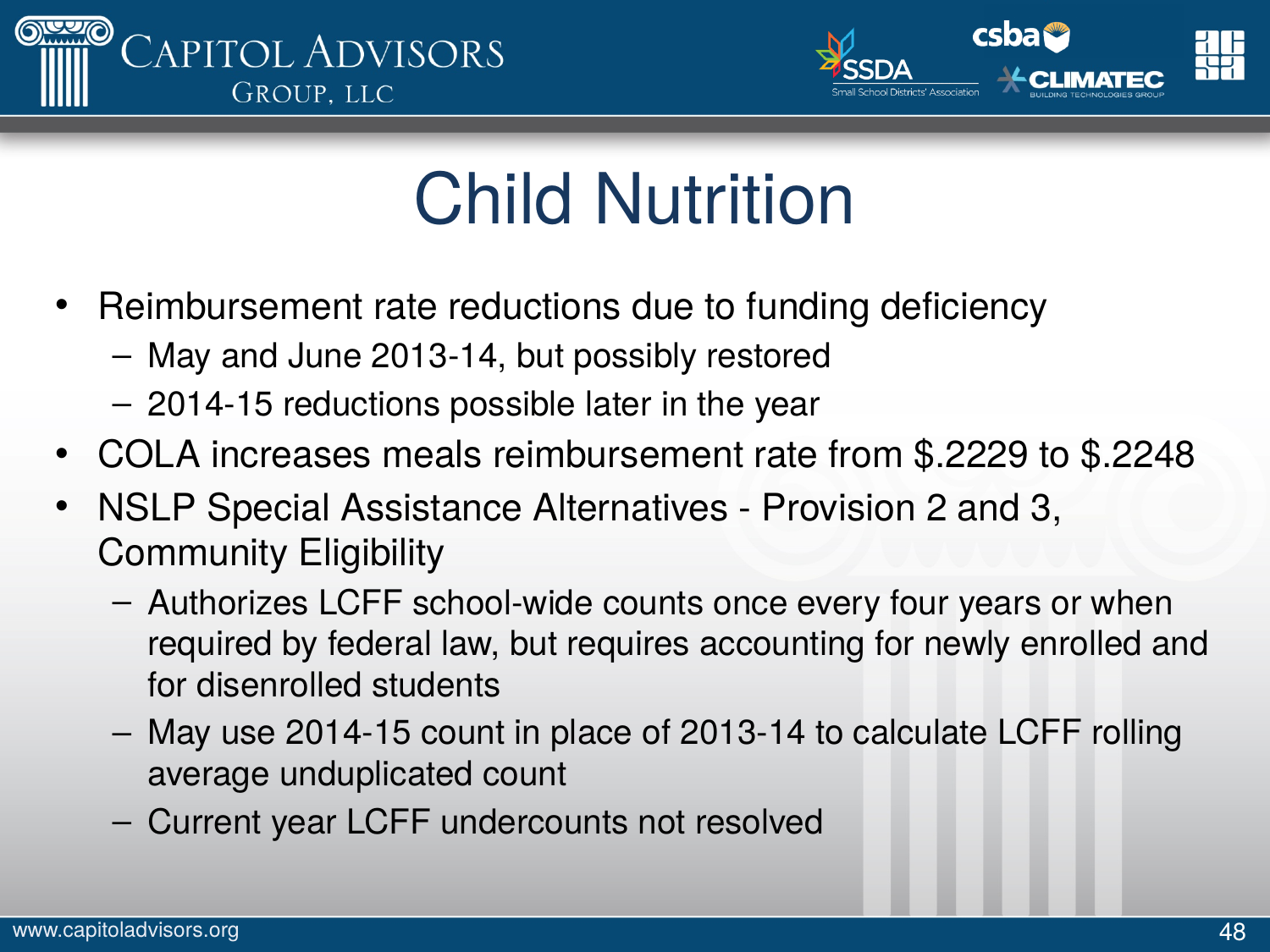

# Child Nutrition
Reimbursement rate reductions due to funding deficiency
May and June 2013-14, but possibly restored
2014-15 reductions possible later in the year
COLA increases meals reimbursement rate from $.2229 to $.2248
NSLP Special Assistance Alternatives - Provision 2 and 3, Community Eligibility
Authorizes LCFF school-wide counts once every four years or when required by federal law, but requires accounting for newly enrolled and for disenrolled students
May use 2014-15 count in place of 2013-14 to calculate LCFF rolling average unduplicated count
Current year LCFF undercounts not resolved
www.capitoladvisors.org
48